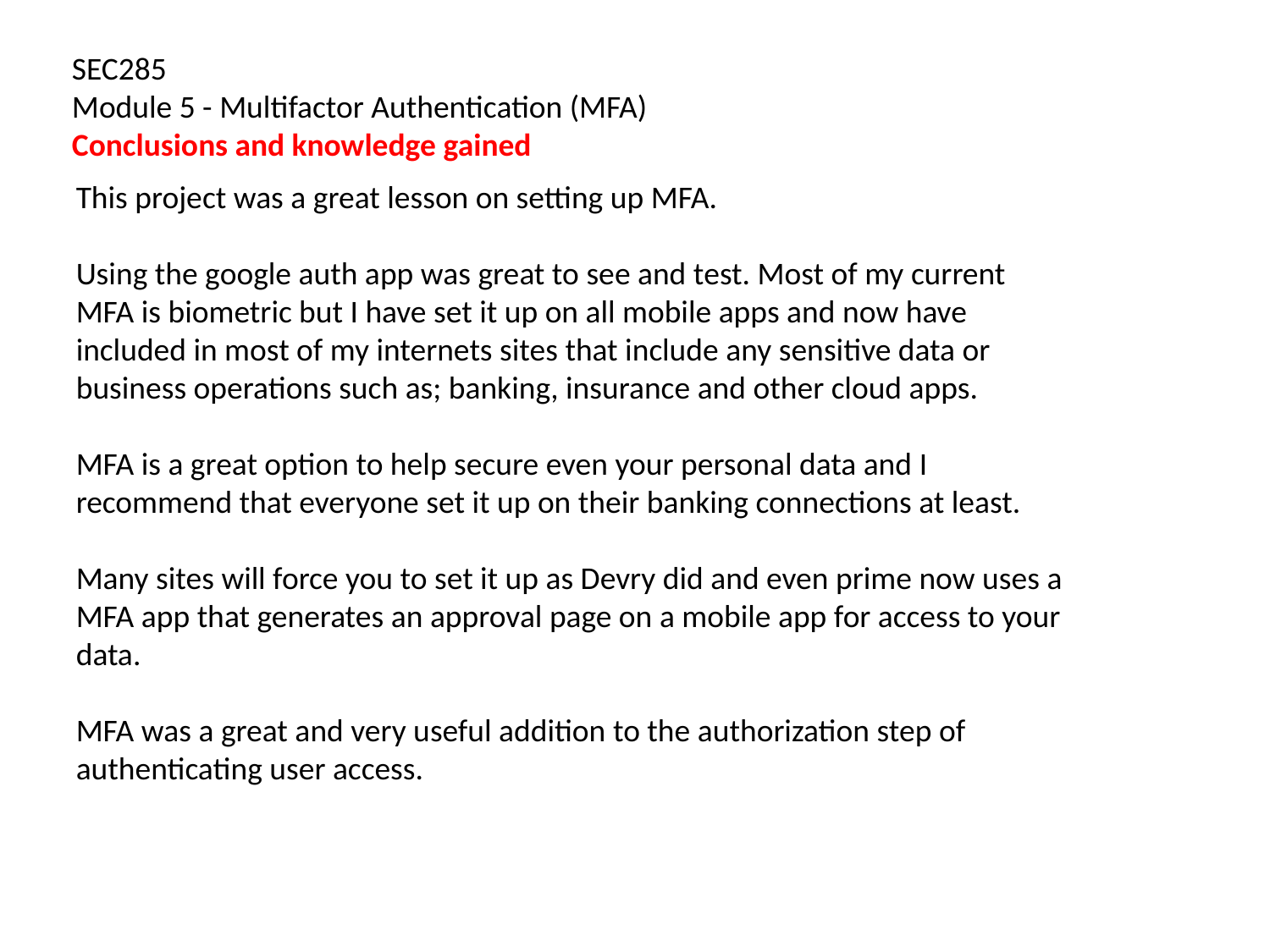

SEC285
Module 5 - Multifactor Authentication (MFA) Conclusions and knowledge gained
This project was a great lesson on setting up MFA.

Using the google auth app was great to see and test. Most of my current MFA is biometric but I have set it up on all mobile apps and now have included in most of my internets sites that include any sensitive data or business operations such as; banking, insurance and other cloud apps.

MFA is a great option to help secure even your personal data and I recommend that everyone set it up on their banking connections at least.

Many sites will force you to set it up as Devry did and even prime now uses a MFA app that generates an approval page on a mobile app for access to your data.

MFA was a great and very useful addition to the authorization step of authenticating user access.